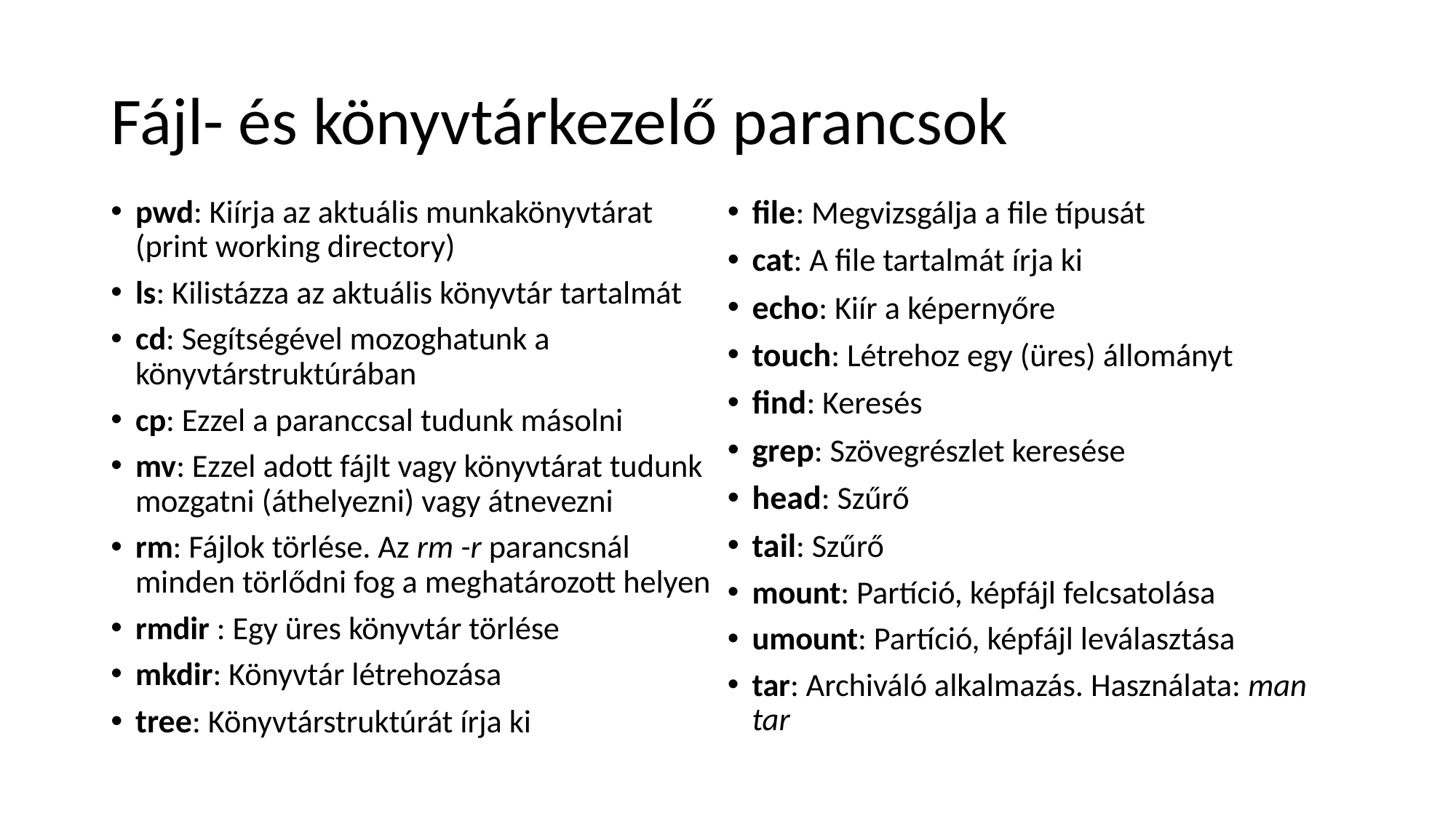

# Fájl- és könyvtárkezelő parancsok
pwd: Kiírja az aktuális munkakönyvtárat (print working directory)
ls: Kilistázza az aktuális könyvtár tartalmát
cd: Segítségével mozoghatunk a könyvtárstruktúrában
cp: Ezzel a paranccsal tudunk másolni
mv: Ezzel adott fájlt vagy könyvtárat tudunk mozgatni (áthelyezni) vagy átnevezni
rm: Fájlok törlése. Az rm -r parancsnál minden törlődni fog a meghatározott helyen
rmdir : Egy üres könyvtár törlése
mkdir: Könyvtár létrehozása
tree: Könyvtárstruktúrát írja ki
file: Megvizsgálja a file típusát
cat: A file tartalmát írja ki
echo: Kiír a képernyőre
touch: Létrehoz egy (üres) állományt
find: Keresés
grep: Szövegrészlet keresése
head: Szűrő
tail: Szűrő
mount: Partíció, képfájl felcsatolása
umount: Partíció, képfájl leválasztása
tar: Archiváló alkalmazás. Használata: man tar